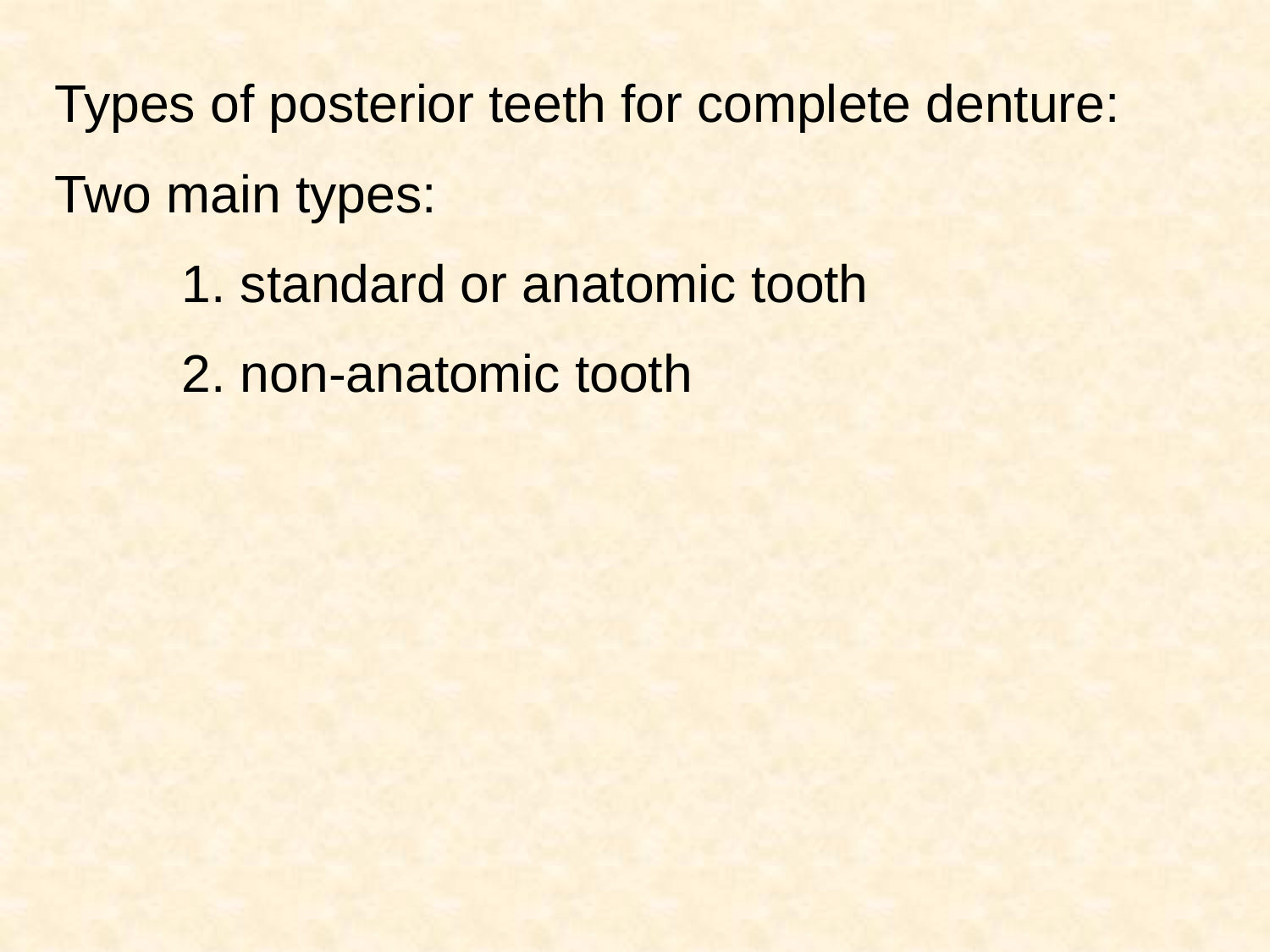

Types of posterior teeth for complete denture:
Two main types:
	1. standard or anatomic tooth
	2. non-anatomic tooth